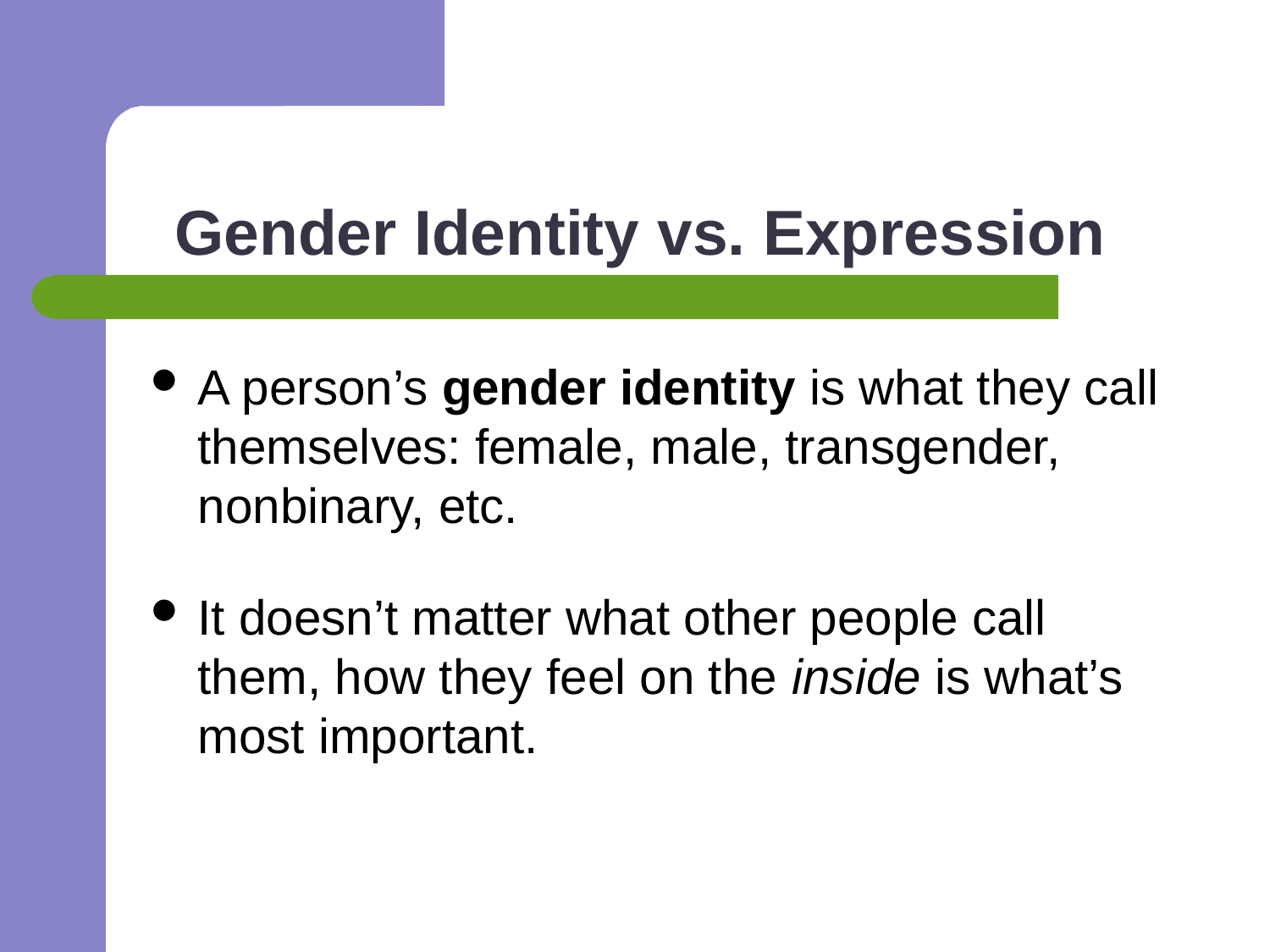

# Gender Identity vs. Expression
A person’s gender identity is what they call themselves: female, male, transgender, nonbinary, etc.
It doesn’t matter what other people call them, how they feel on the inside is what’s most important.